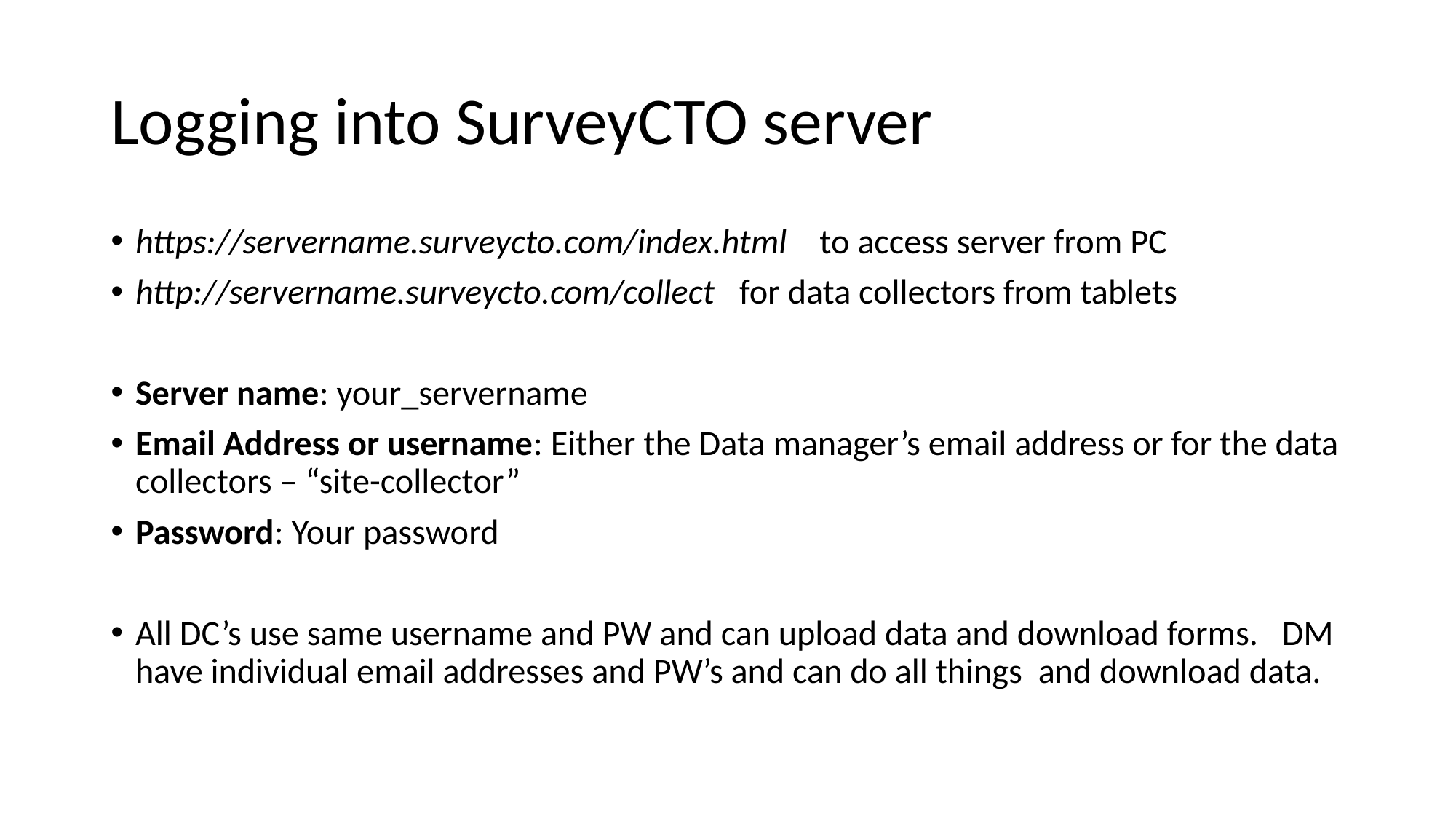

# Logging into SurveyCTO server
https://servername.surveycto.com/index.html    to access server from PC
http://servername.surveycto.com/collect   for data collectors from tablets

Server name: your_servername
Email Address or username: Either the Data manager’s email address or for the data collectors – “site-collector”
Password: Your password

All DC’s use same username and PW and can upload data and download forms.   DM have individual email addresses and PW’s and can do all things  and download data.